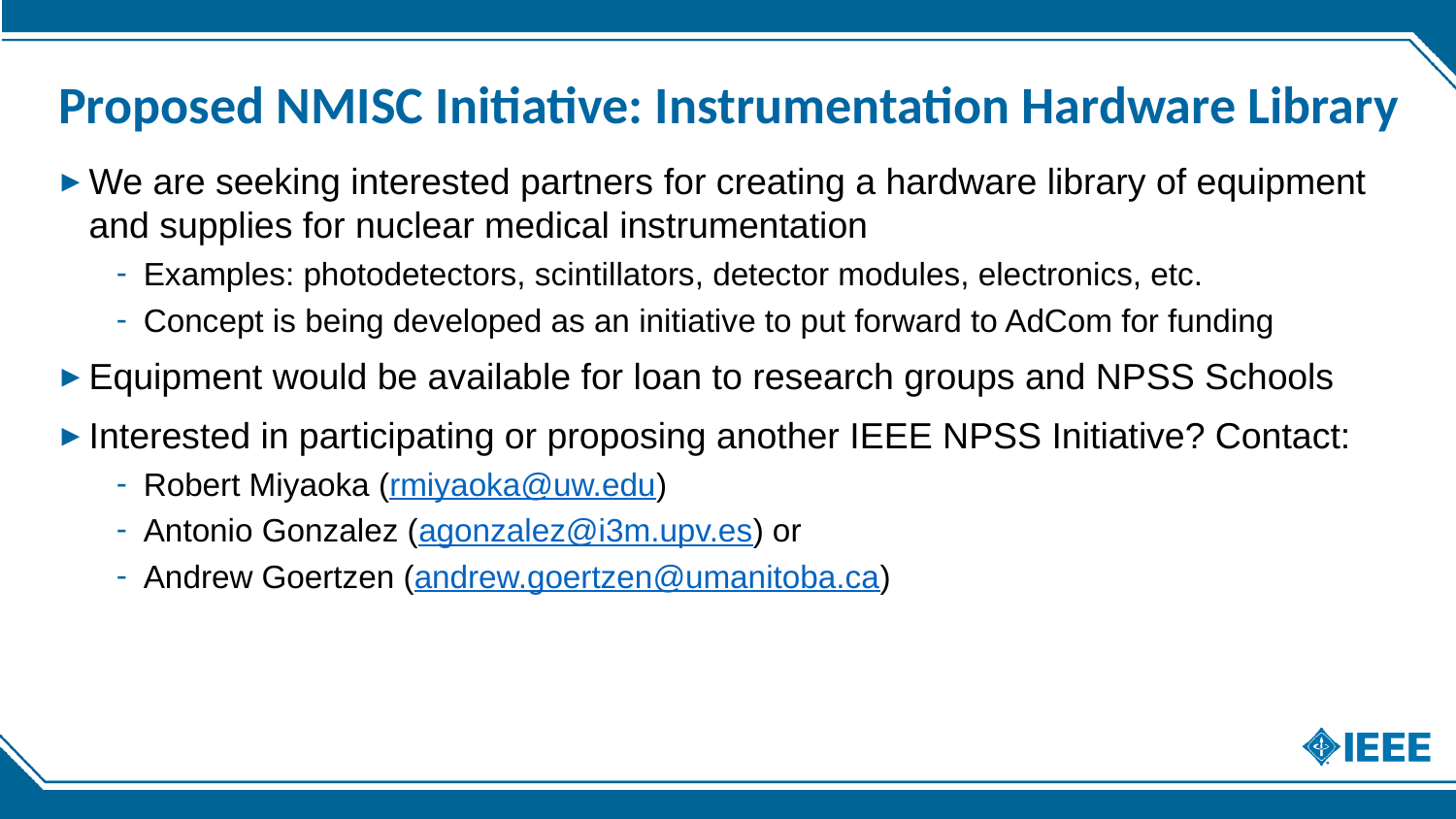

# Proposed NMISC Initiative: Instrumentation Hardware Library
We are seeking interested partners for creating a hardware library of equipment and supplies for nuclear medical instrumentation
Examples: photodetectors, scintillators, detector modules, electronics, etc.
Concept is being developed as an initiative to put forward to AdCom for funding
Equipment would be available for loan to research groups and NPSS Schools
Interested in participating or proposing another IEEE NPSS Initiative? Contact:
Robert Miyaoka (rmiyaoka@uw.edu)
Antonio Gonzalez (agonzalez@i3m.upv.es) or
Andrew Goertzen (andrew.goertzen@umanitoba.ca)